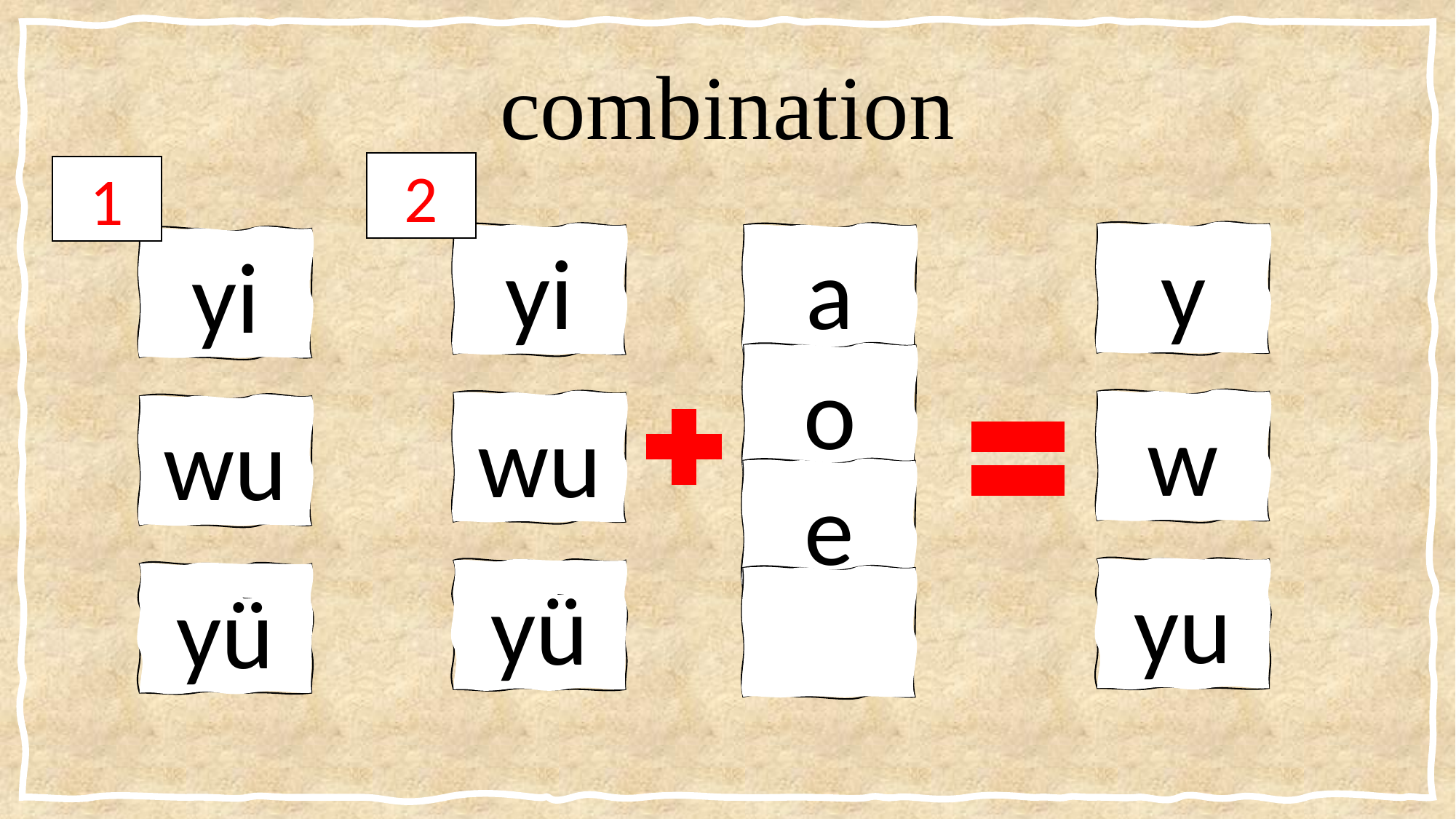

# combination
2
1
y
yi
a
yi
o
w
wu
wu

e
yu

yǚ

yǚ

.
.
.
.
.